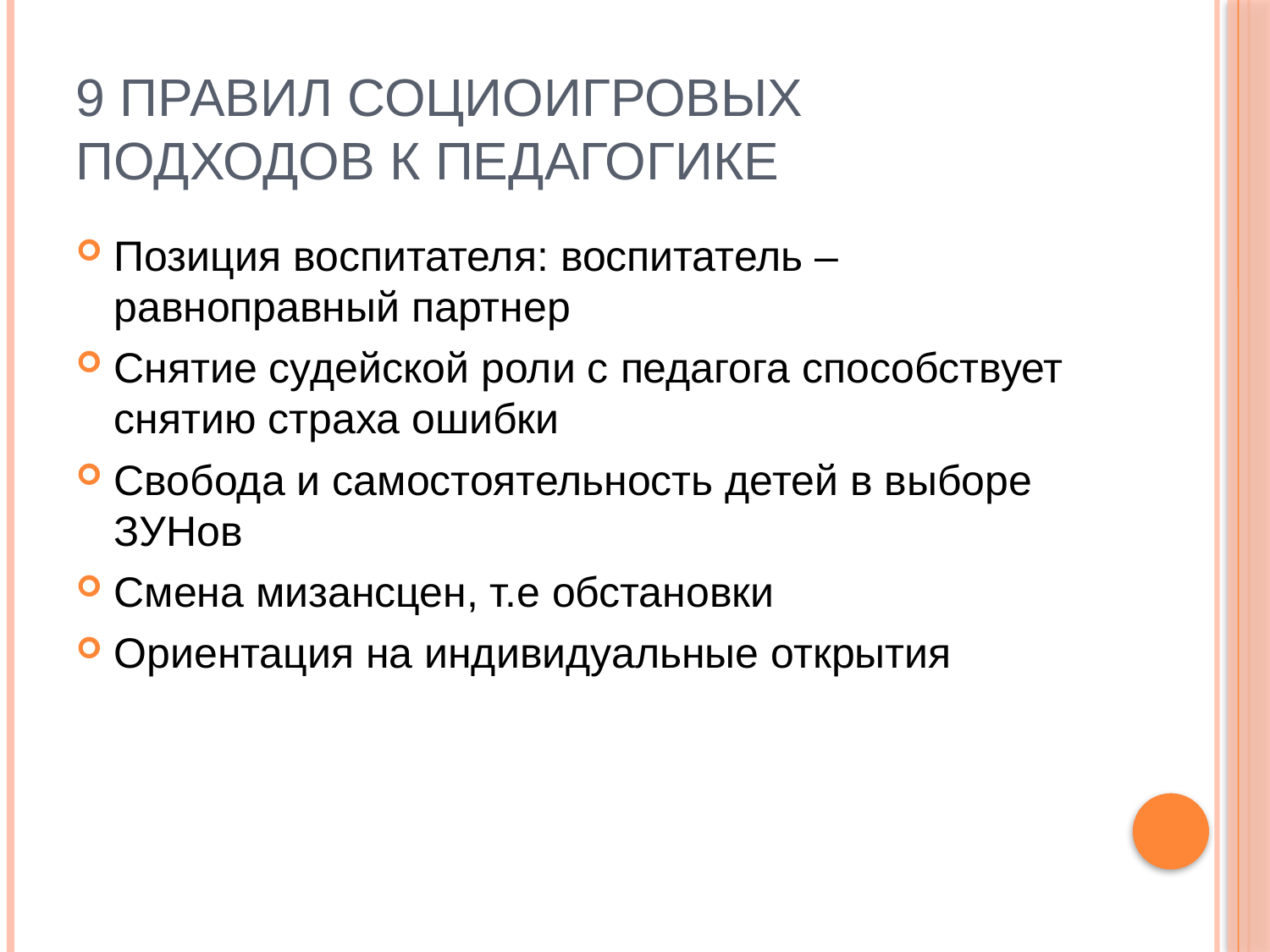

# 9 правил социоигровых подходов к педагогике
Позиция воспитателя: воспитатель – равноправный партнер
Снятие судейской роли с педагога способствует снятию страха ошибки
Свобода и самостоятельность детей в выборе ЗУНов
Смена мизансцен, т.е обстановки
Ориентация на индивидуальные открытия